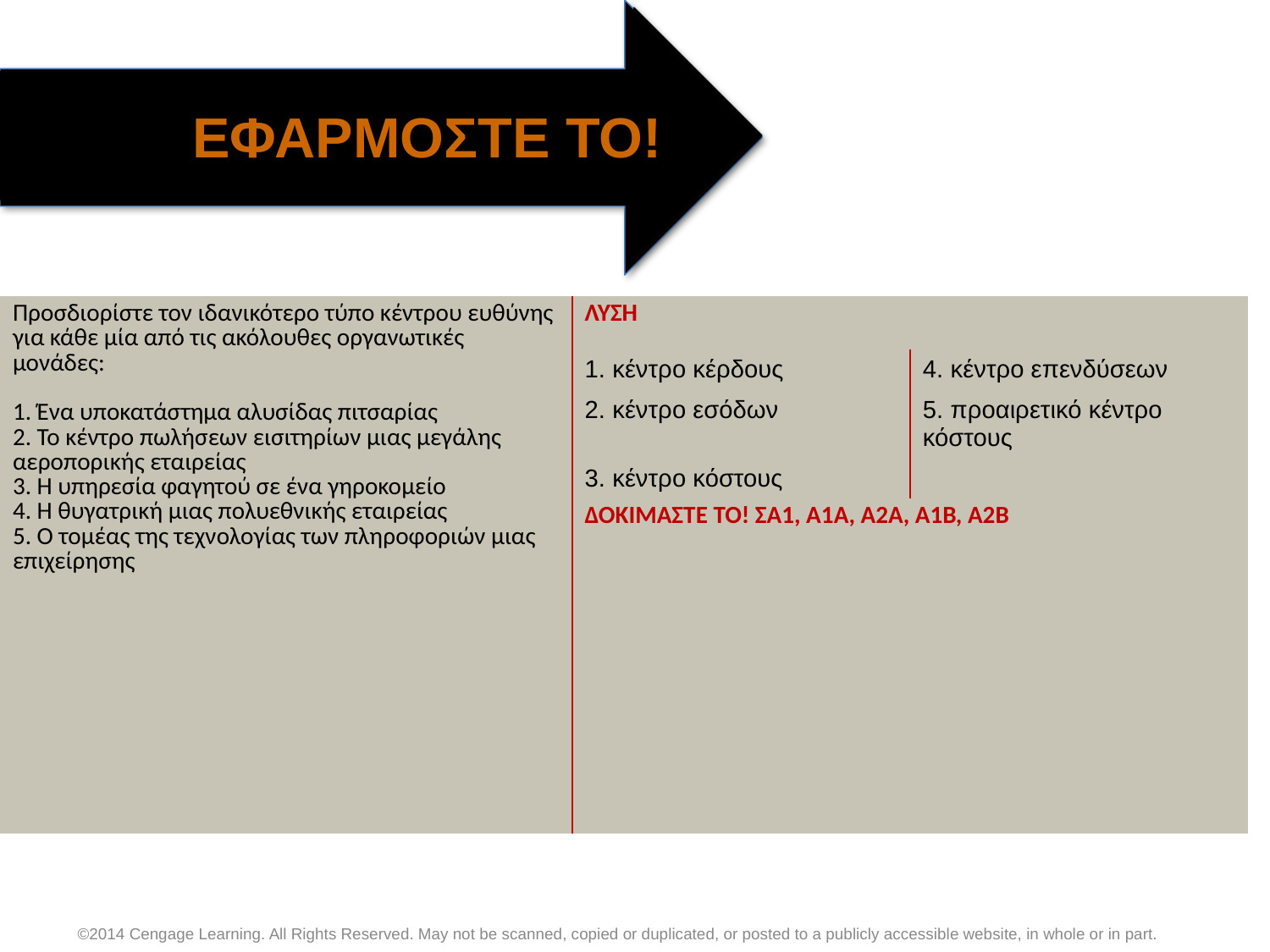

ΕΦΑΡΜΟΣΤΕ ΤΟ!
| Προσδιορίστε τον ιδανικότερο τύπο κέντρου ευθύνης για κάθε μία από τις ακόλουθες οργανωτικές μονάδες: 1. Ένα υποκατάστημα αλυσίδας πιτσαρίας 2. Το κέντρο πωλήσεων εισιτηρίων μιας μεγάλης αεροπορικής εταιρείας 3. Η υπηρεσία φαγητού σε ένα γηροκομείο 4. Η θυγατρική μιας πολυεθνικής εταιρείας 5. Ο τομέας της τεχνολογίας των πληροφοριών μιας επιχείρησης | ΛΥΣΗ |  |
| --- | --- | --- |
|  | 1. κέντρο κέρδους | 4. κέντρο επενδύσεων |
|  | 2. κέντρο εσόδων | 5. προαιρετικό κέντρο κόστους |
|  | 3. κέντρο κόστους |  |
|  | ΔΟΚΙΜΑΣΤΕ ΤΟ! ΣΑ1, Α1A, Α2A, Α1Β, Α2Β |  |
©2014 Cengage Learning. All Rights Reserved. May not be scanned, copied or duplicated, or posted to a publicly accessible website, in whole or in part.